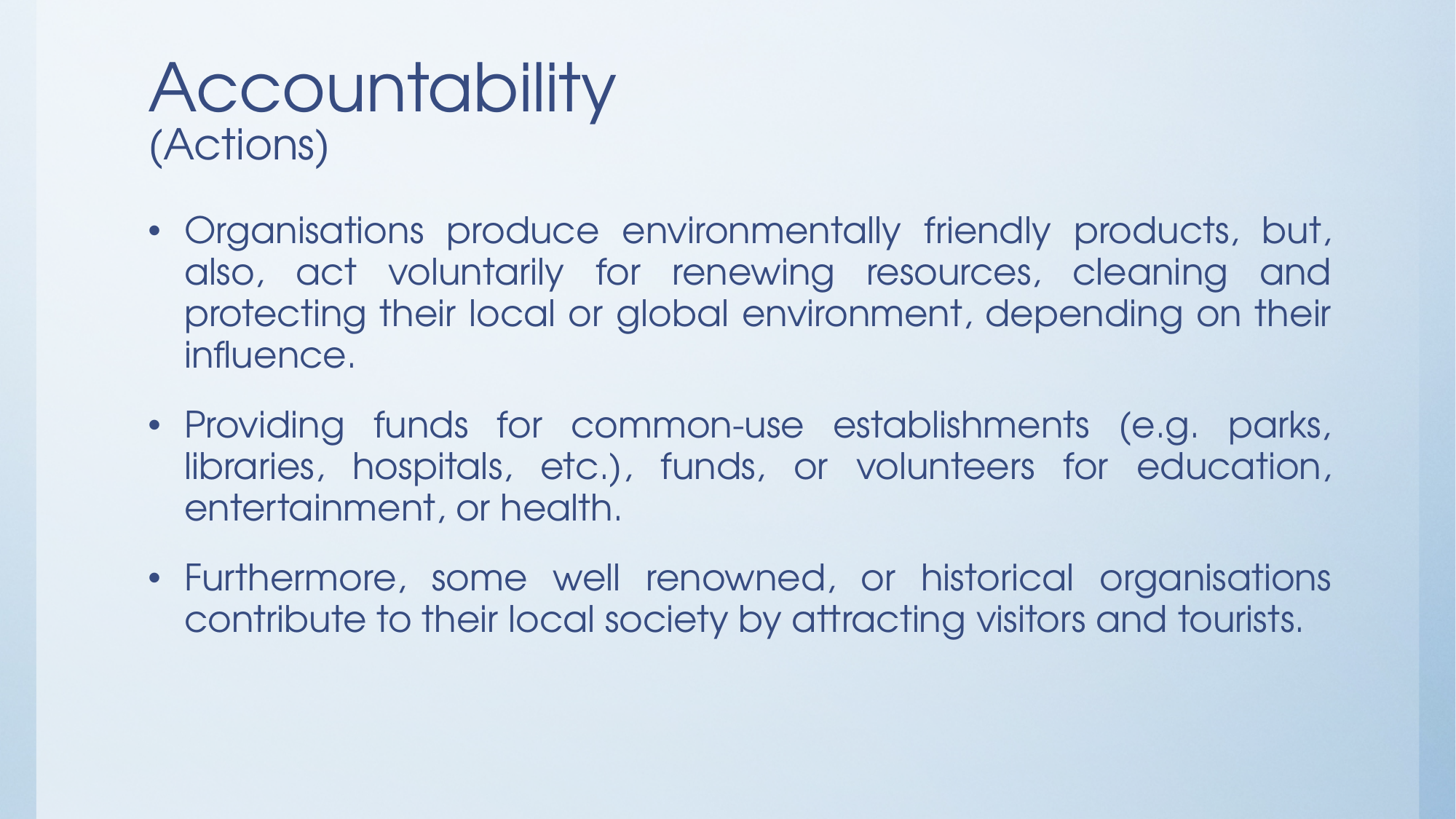

# Accountability (Actions)
Organisations produce environmentally friendly products, but, also, act voluntarily for renewing resources, cleaning and protecting their local or global environment, depending on their influence.
Providing funds for common-use establishments (e.g. parks, libraries, hospitals, etc.), funds, or volunteers for education, entertainment, or health.
Furthermore, some well renowned, or historical organisations contribute to their local society by attracting visitors and tourists.